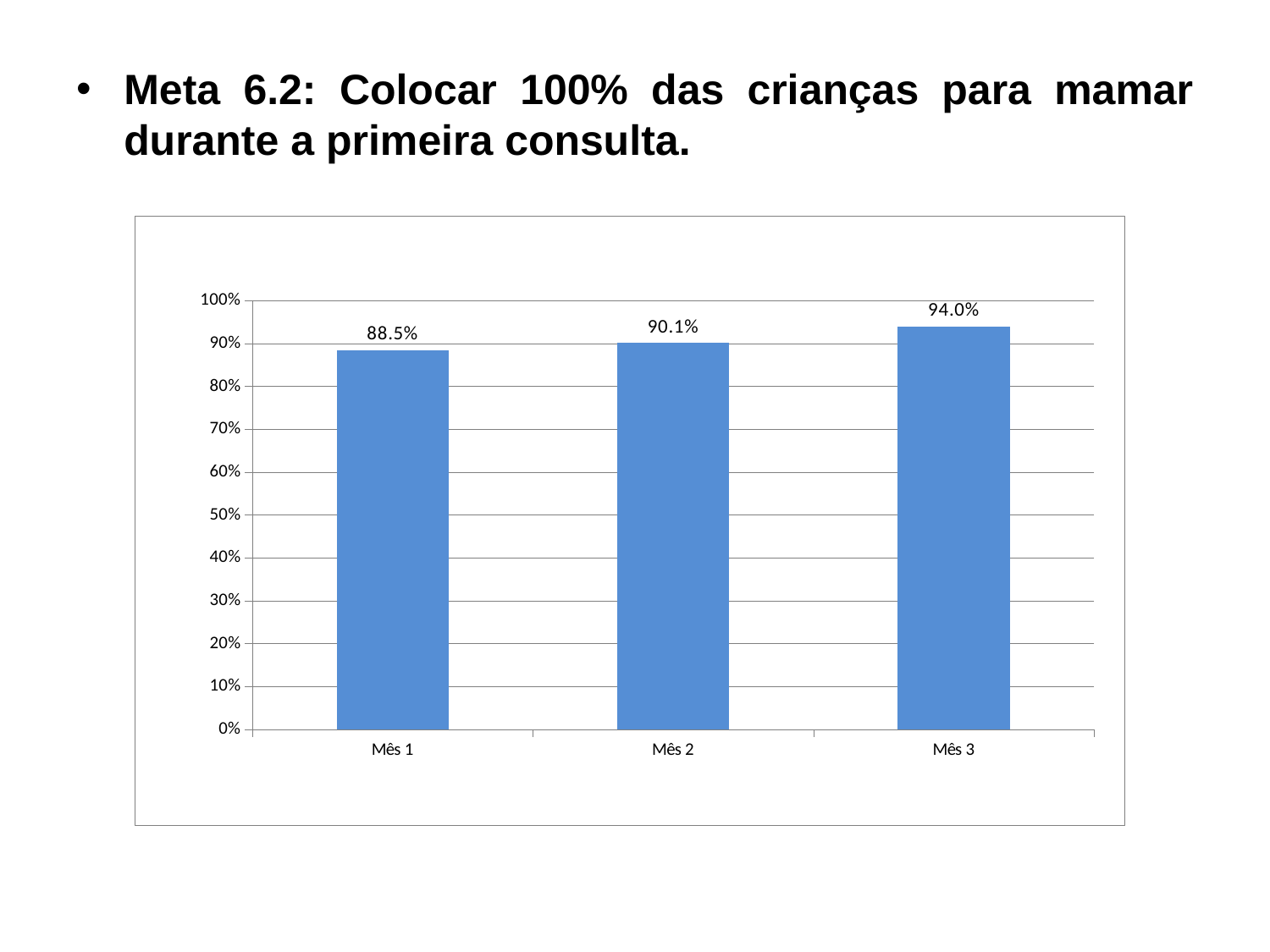

#
Meta 6.2: Colocar 100% das crianças para mamar durante a primeira consulta.

### Chart

| Category | Número de crianças colocadas para mamar durante a primeira consulta. |
|---|---|
| Mês 1 | 0.8846153846153846 |
| Mês 2 | 0.9014084507042254 |
| Mês 3 | 0.9396551724137931 |